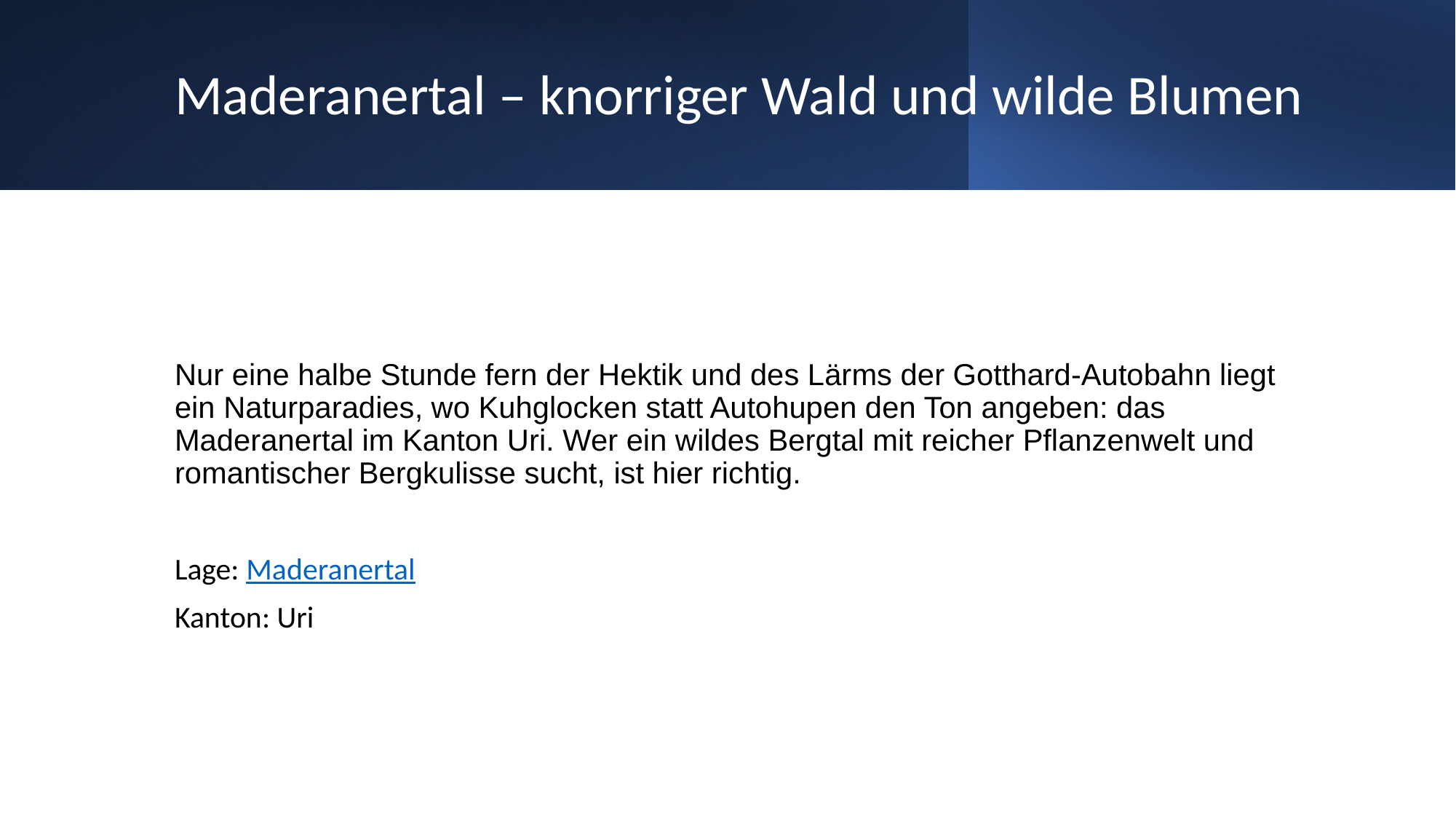

# Maderanertal – knorriger Wald und wilde Blumen
Nur eine halbe Stunde fern der Hektik und des Lärms der Gotthard-Autobahn liegt ein Naturparadies, wo Kuhglocken statt Autohupen den Ton angeben: das Maderanertal im Kanton Uri. Wer ein wildes Bergtal mit reicher Pflanzenwelt und romantischer Bergkulisse sucht, ist hier richtig.

Lage: Maderanertal
Kanton: Uri